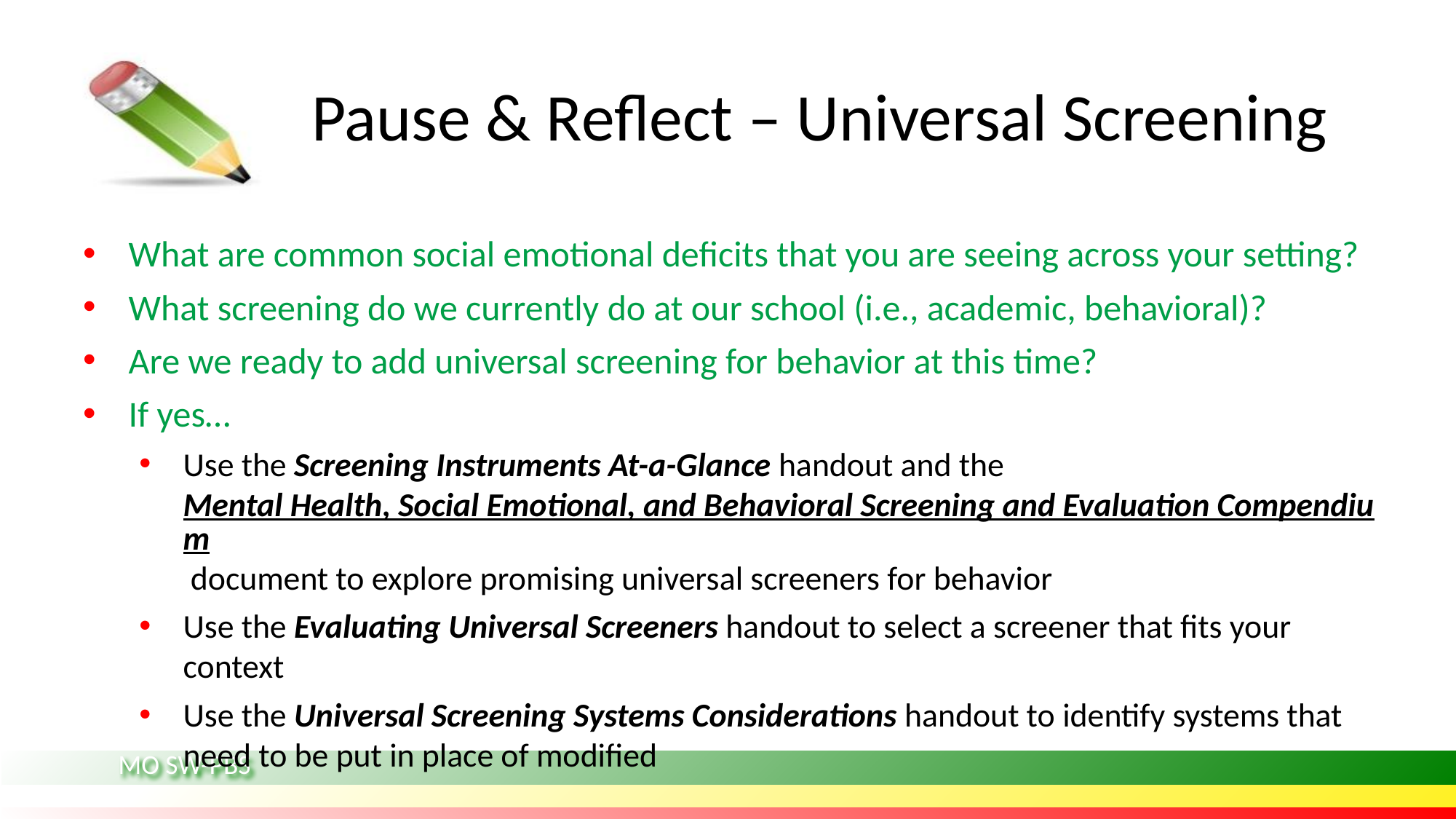

# Pause & Reflect – Universal Screening
What are common social emotional deficits that you are seeing across your setting?
What screening do we currently do at our school (i.e., academic, behavioral)?
Are we ready to add universal screening for behavior at this time?
If yes…
Use the Screening Instruments At-a-Glance handout and the  Mental Health, Social Emotional, and Behavioral Screening and Evaluation Compendium document to explore promising universal screeners for behavior
Use the Evaluating Universal Screeners handout to select a screener that fits your context
Use the Universal Screening Systems Considerations handout to identify systems that need to be put in place of modified